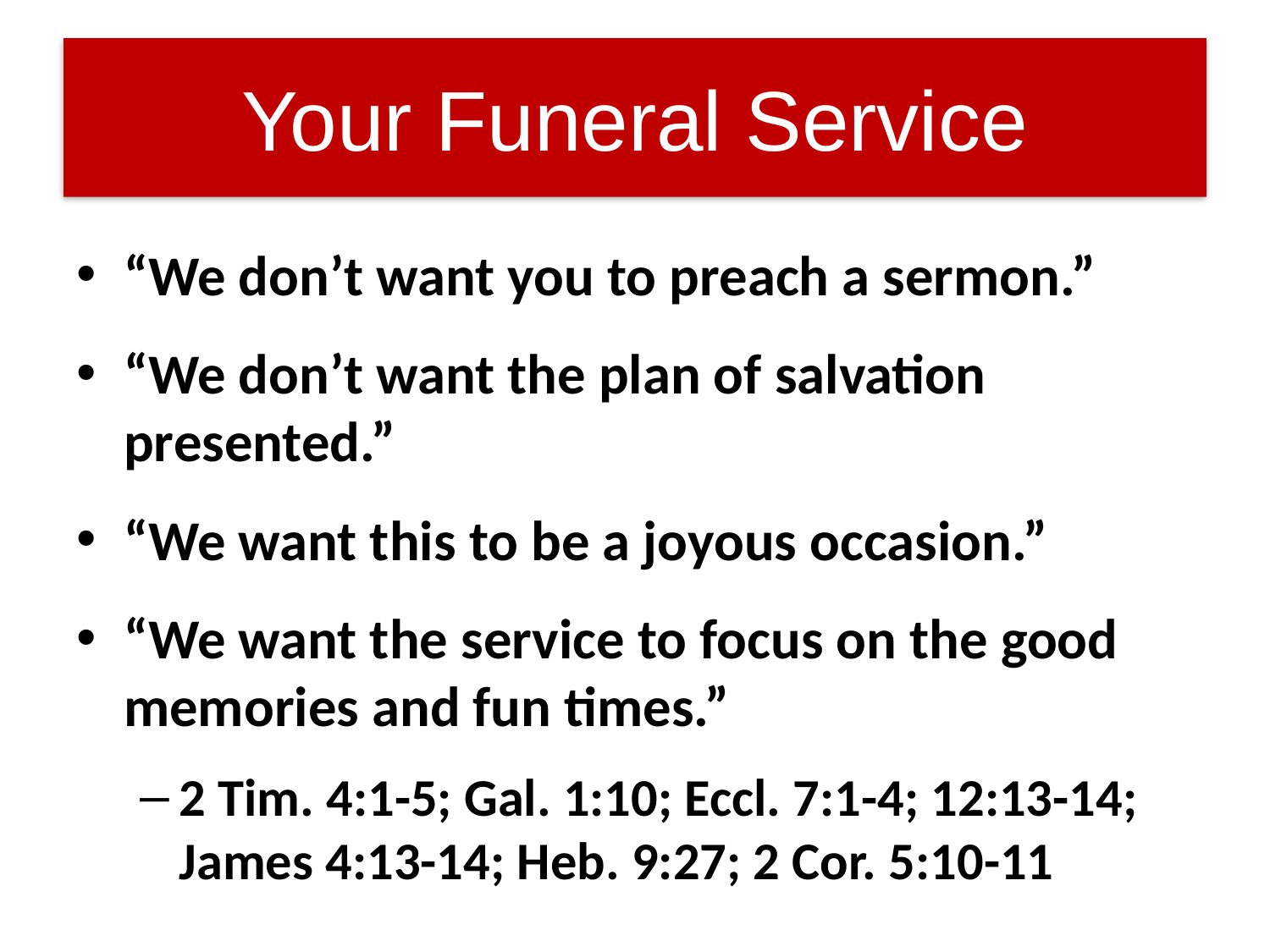

# Your Funeral Service
“We don’t want you to preach a sermon.”

“We don’t want the plan of salvation presented.”

“We want this to be a joyous occasion.”

“We want the service to focus on the good memories and fun times.”

2 Tim. 4:1-5; Gal. 1:10; Eccl. 7:1-4; 12:13-14; James 4:13-14; Heb. 9:27; 2 Cor. 5:10-11